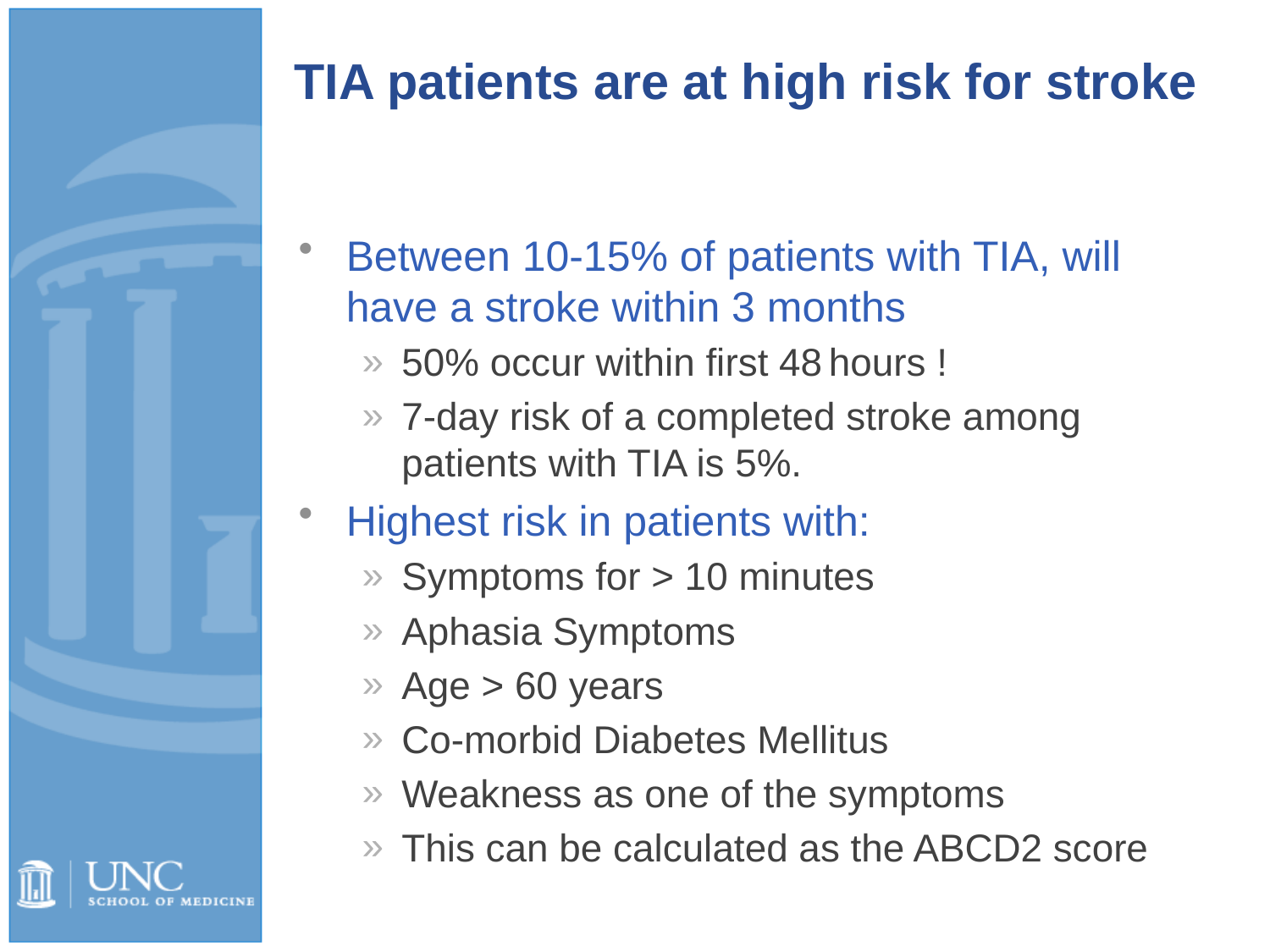

# TIA patients are at high risk for stroke
Between 10-15% of patients with TIA, will have a stroke within 3 months
50% occur within first 48 hours !
7-day risk of a completed stroke among patients with TIA is 5%.
Highest risk in patients with:
Symptoms for > 10 minutes
Aphasia Symptoms
Age > 60 years
Co-morbid Diabetes Mellitus
Weakness as one of the symptoms
This can be calculated as the ABCD2 score